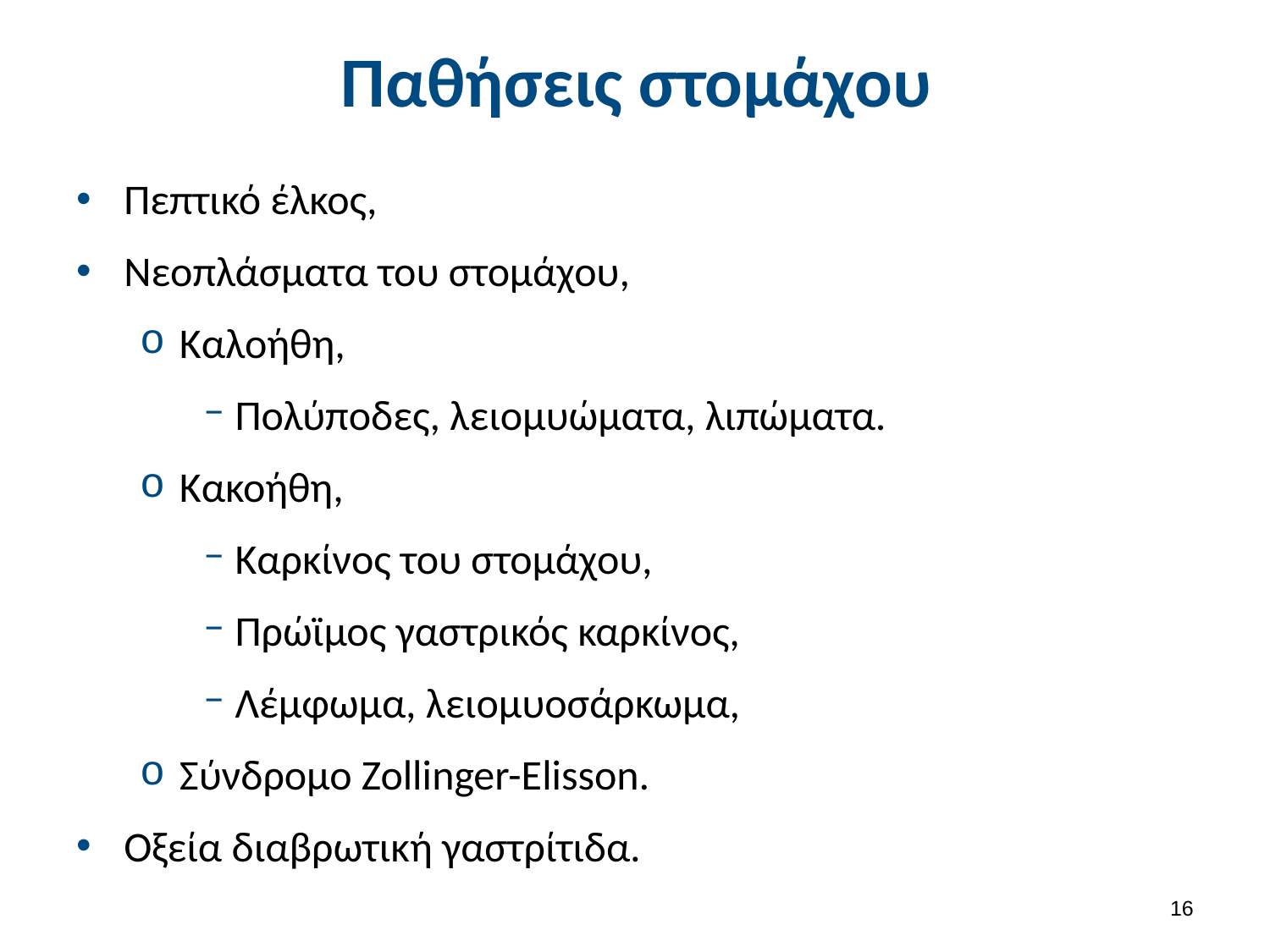

# Παθήσεις στομάχου
Πεπτικό έλκος,
Νεοπλάσματα του στομάχου,
Καλοήθη,
Πολύποδες, λειομυώματα, λιπώματα.
Κακοήθη,
Καρκίνος του στομάχου,
Πρώϊμος γαστρικός καρκίνος,
Λέμφωμα, λειομυοσάρκωμα,
Σύνδρομο Zollinger-Elisson.
Οξεία διαβρωτική γαστρίτιδα.
16